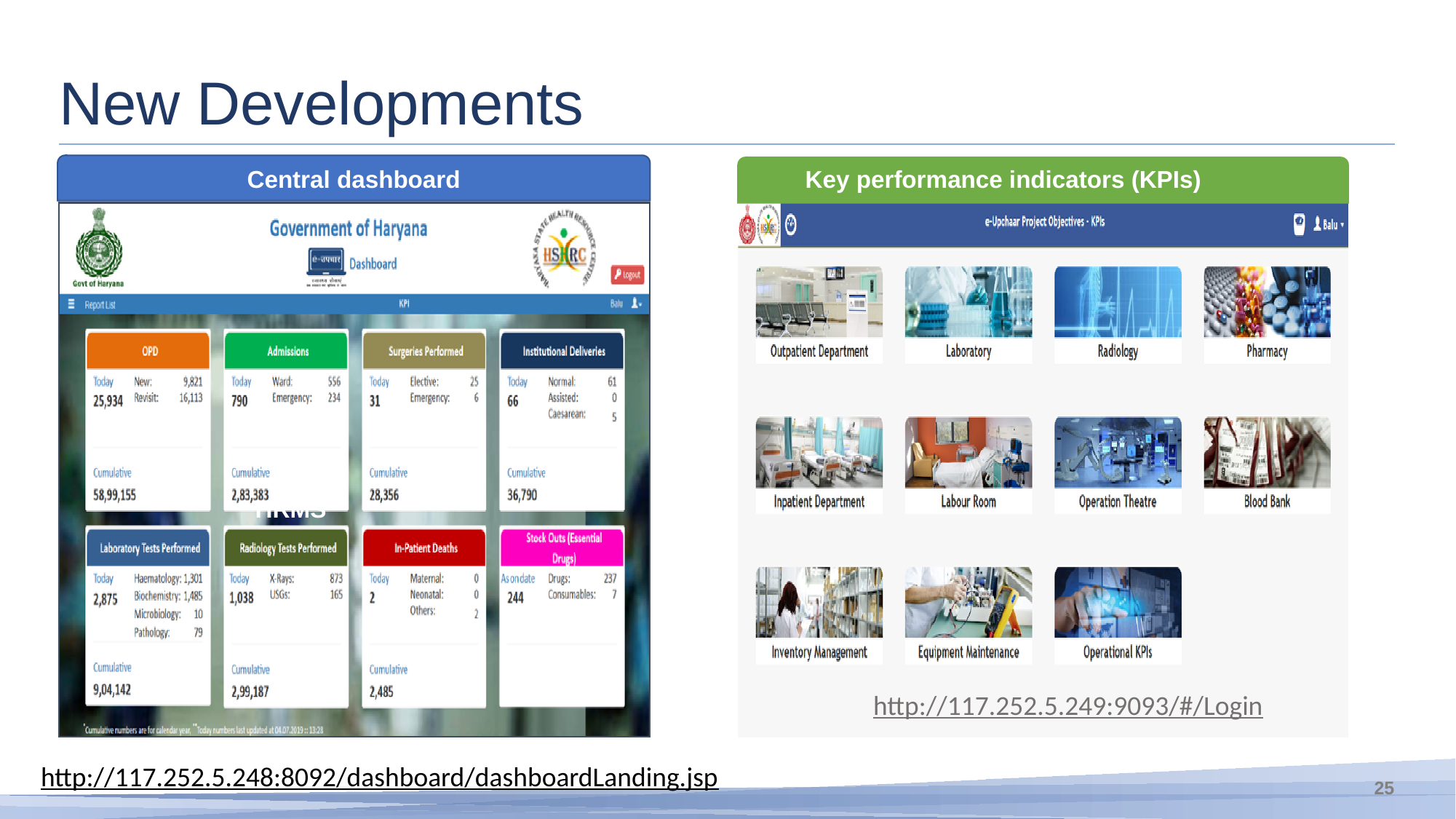

# New Developments

Key performance indicators (KPIs)
Central dashboard

HRMS
http://117.252.5.249:9093/#/Login
http://117.252.5.248:8092/dashboard/dashboardLanding.jsp
25